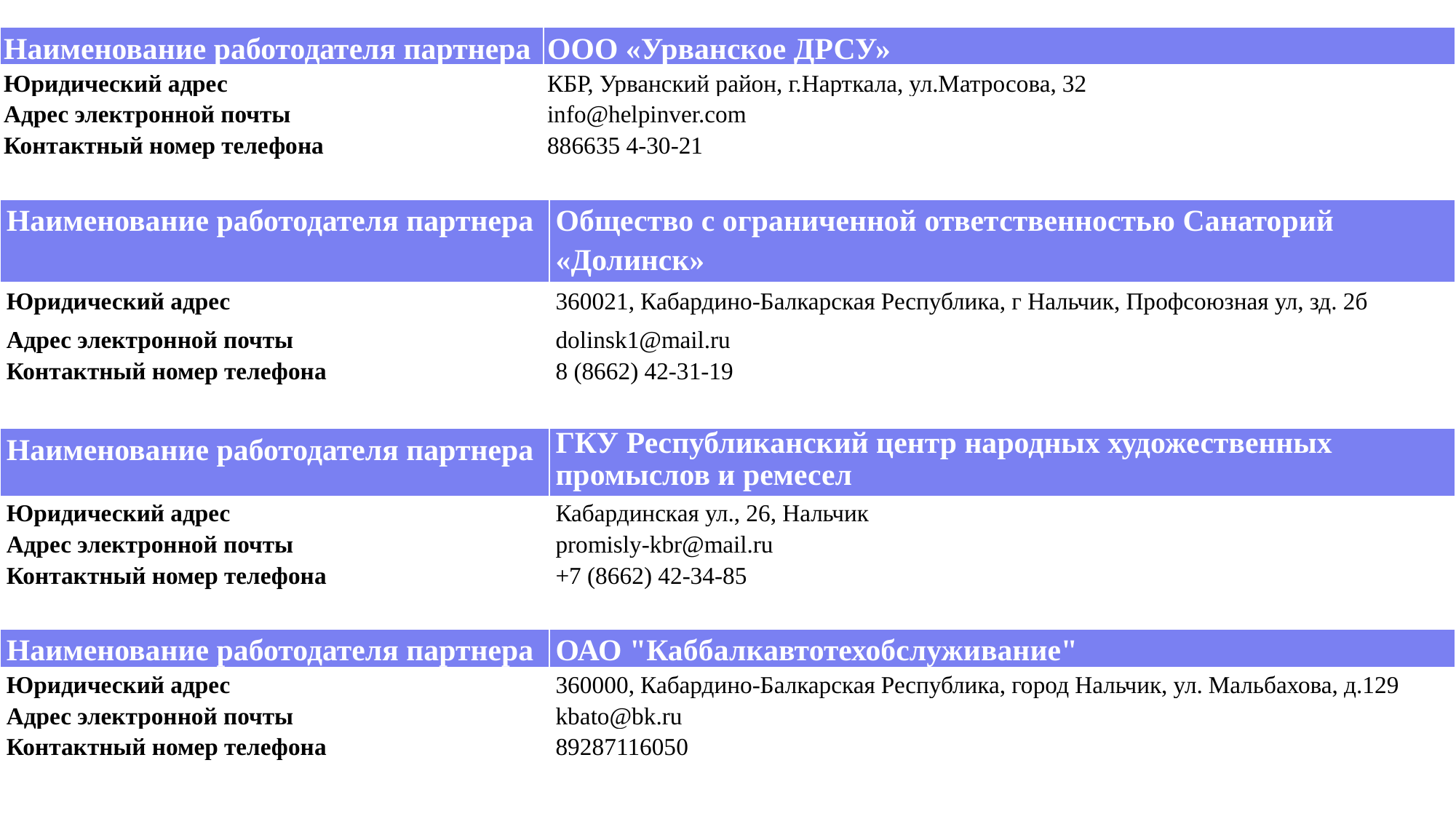

| Наименование работодателя партнера | ООО «Урванское ДРСУ» |
| --- | --- |
| Юридический адрес | КБР, Урванский район, г.Нарткала, ул.Матросова, 32 |
| Адрес электронной почты | info@helpinver.com |
| Контактный номер телефона | 886635 4-30-21 |
| Наименование работодателя партнера | Общество с ограниченной ответственностью Санаторий «Долинск» |
| --- | --- |
| Юридический адрес | 360021, Кабардино-Балкарская Республика, г Нальчик, Профсоюзная ул, зд. 2б |
| Адрес электронной почты | dolinsk1@mail.ru |
| Контактный номер телефона | 8 (8662) 42-31-19 |
| Наименование работодателя партнера | ГКУ Республиканский центр народных художественных промыслов и ремесел |
| Юридический адрес | Кабардинская ул., 26, Нальчик |
| Адрес электронной почты | promisly-kbr@mail.ru |
| Контактный номер телефона | +7 (8662) 42-34-85 |
| Наименование работодателя партнера | ОАО "Каббалкавтотехобслуживание" |
| Юридический адрес | 360000, Кабардино-Балкарская Республика, город Нальчик, ул. Мальбахова, д.129 |
| Адрес электронной почты | kbato@bk.ru |
| Контактный номер телефона | 89287116050 |